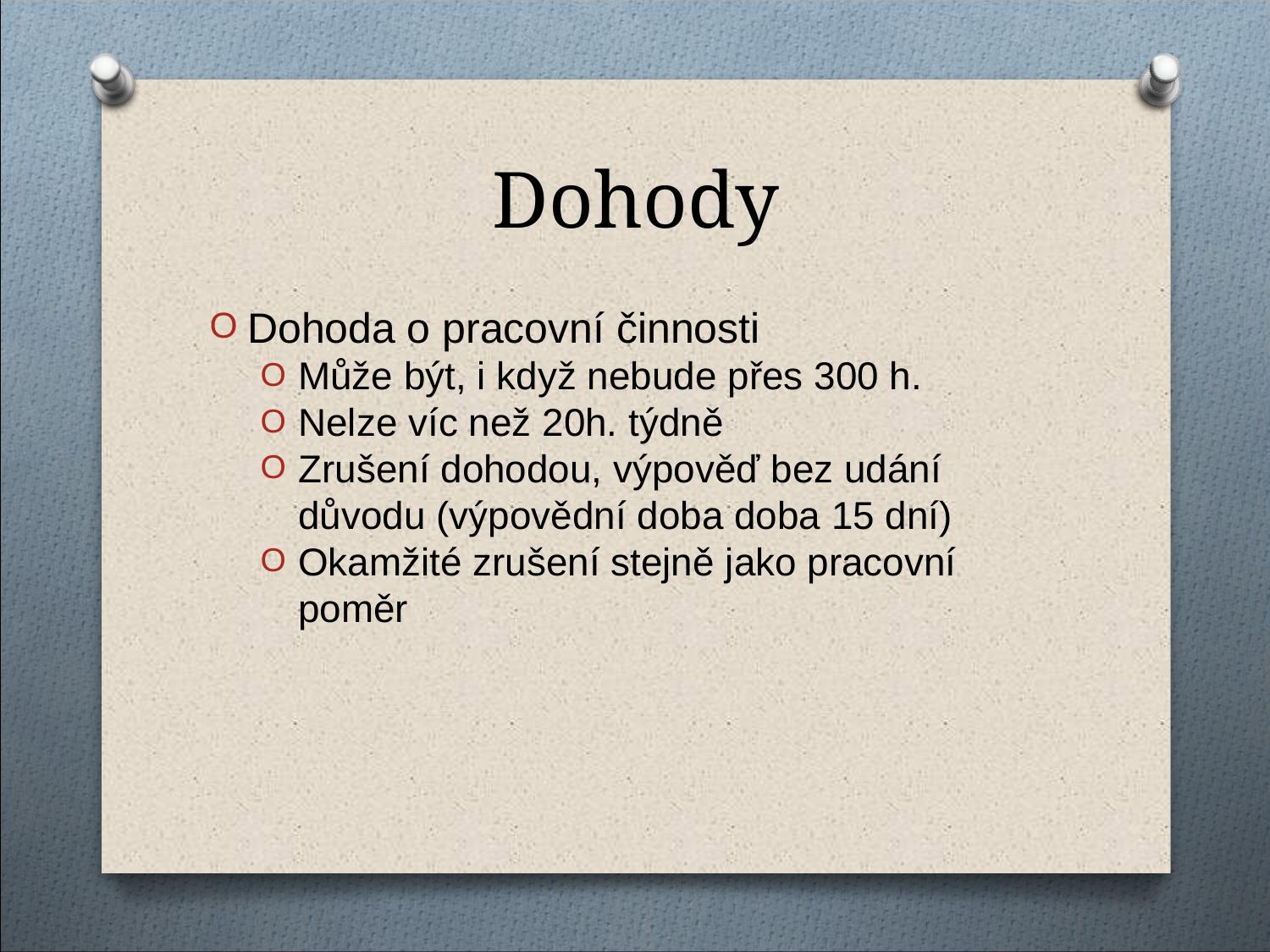

Dohody
Dohoda o pracovní činnosti
Může být, i když nebude přes 300 h.
Nelze víc než 20h. týdně
Zrušení dohodou, výpověď bez udání důvodu (výpovědní doba doba 15 dní)
Okamžité zrušení stejně jako pracovní poměr
18